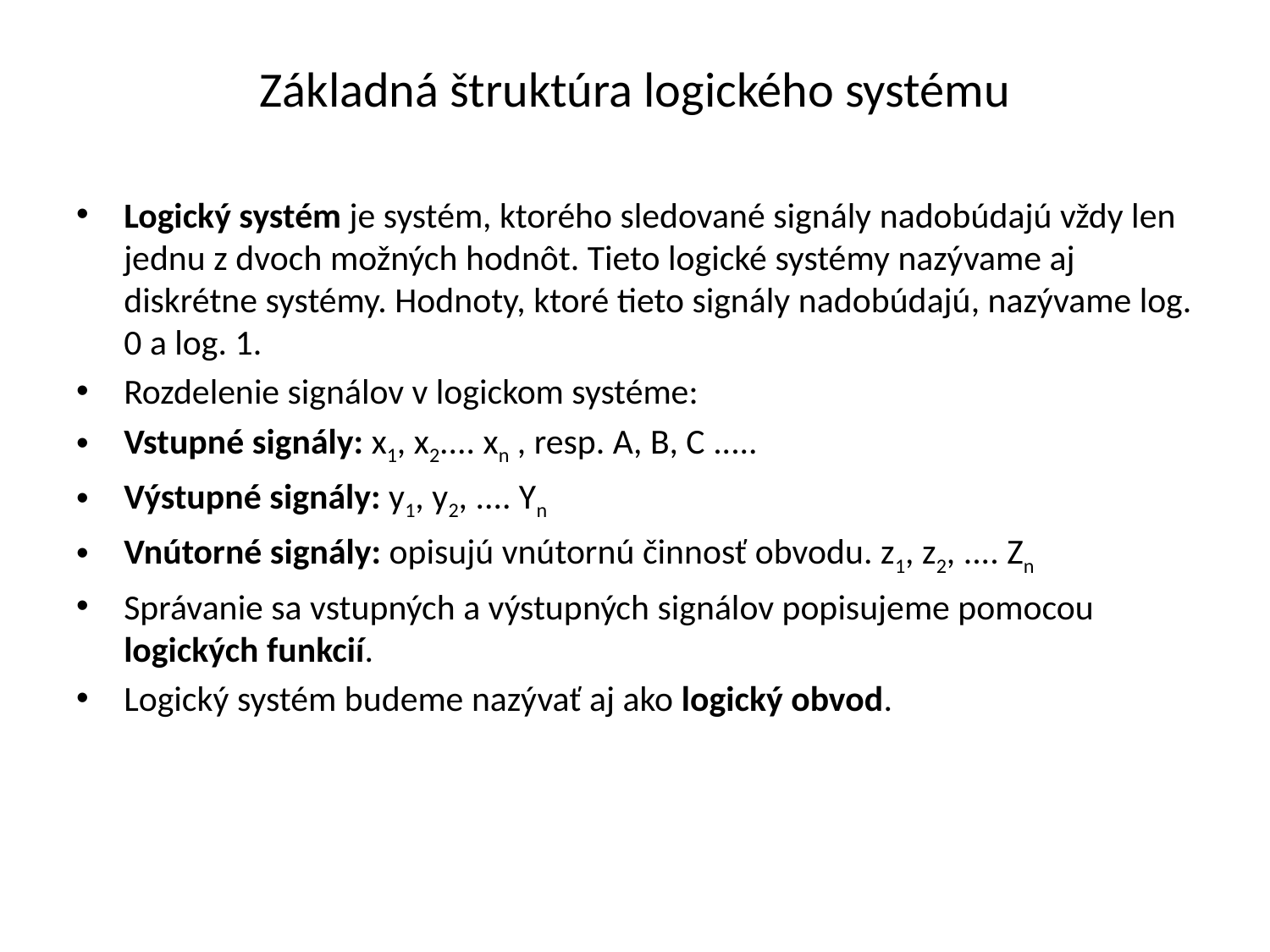

# Základná štruktúra logického systému
Logický systém je systém, ktorého sledované signály nadobúdajú vždy len jednu z dvoch možných hodnôt. Tieto logické systémy nazývame aj diskrétne systémy. Hodnoty, ktoré tieto signály nadobúdajú, nazývame log. 0 a log. 1.
Rozdelenie signálov v logickom systéme:
Vstupné signály: x1, x2.... xn , resp. A, B, C .....
Výstupné signály: y1, y2, .... Yn
Vnútorné signály: opisujú vnútornú činnosť obvodu. z1, z2, .... Zn
Správanie sa vstupných a výstupných signálov popisujeme pomocou logických funkcií.
Logický systém budeme nazývať aj ako logický obvod.